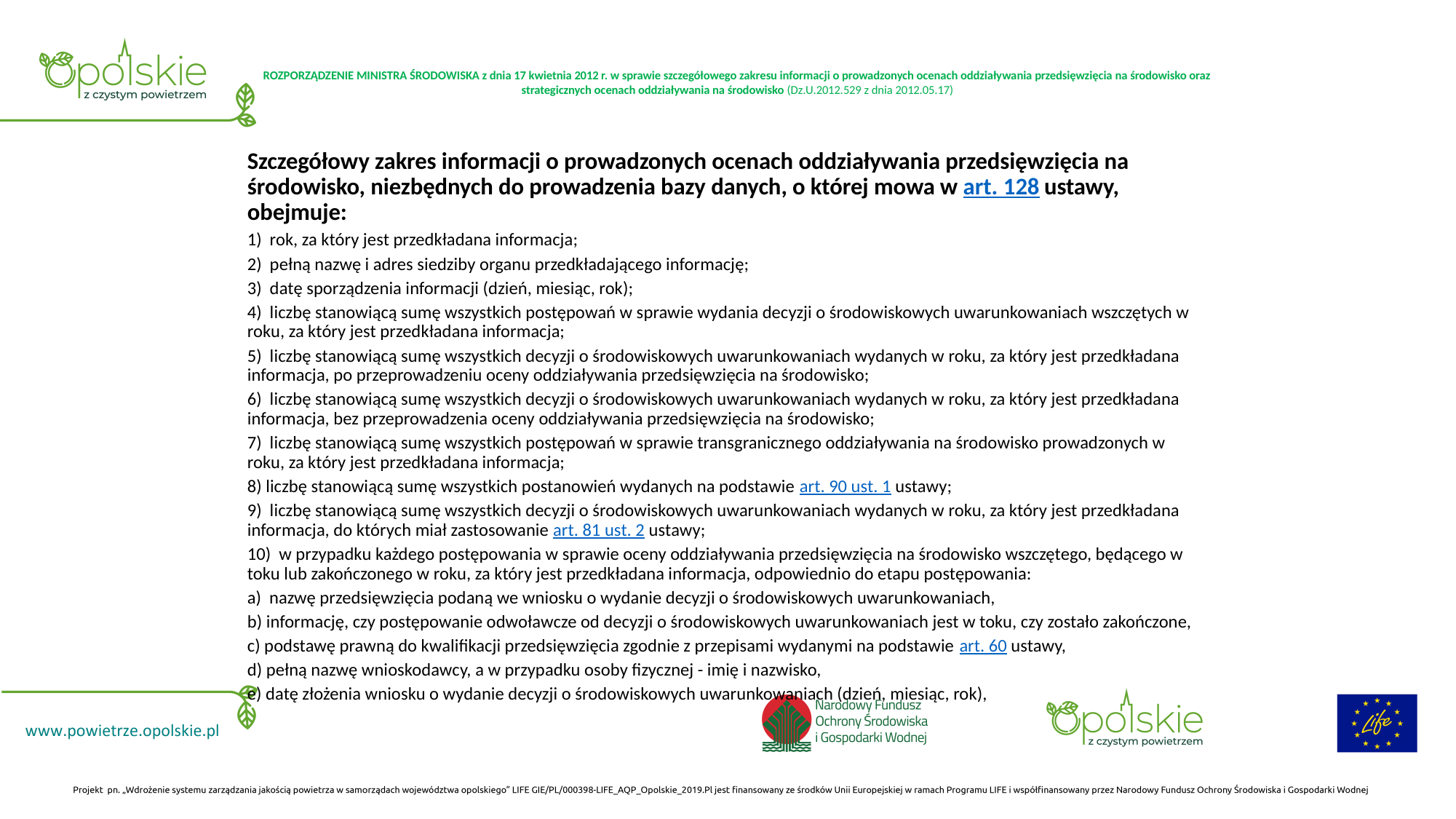

# ROZPORZĄDZENIE MINISTRA ŚRODOWISKA z dnia 17 kwietnia 2012 r. w sprawie szczegółowego zakresu informacji o prowadzonych ocenach oddziaływania przedsięwzięcia na środowisko oraz strategicznych ocenach oddziaływania na środowisko (Dz.U.2012.529 z dnia 2012.05.17)

Szczegółowy zakres informacji o prowadzonych ocenach oddziaływania przedsięwzięcia na środowisko, niezbędnych do prowadzenia bazy danych, o której mowa w art. 128 ustawy, obejmuje:
1)  rok, za który jest przedkładana informacja;
2)  pełną nazwę i adres siedziby organu przedkładającego informację;
3)  datę sporządzenia informacji (dzień, miesiąc, rok);
4)  liczbę stanowiącą sumę wszystkich postępowań w sprawie wydania decyzji o środowiskowych uwarunkowaniach wszczętych w roku, za który jest przedkładana informacja;
5)  liczbę stanowiącą sumę wszystkich decyzji o środowiskowych uwarunkowaniach wydanych w roku, za który jest przedkładana informacja, po przeprowadzeniu oceny oddziaływania przedsięwzięcia na środowisko;
6)  liczbę stanowiącą sumę wszystkich decyzji o środowiskowych uwarunkowaniach wydanych w roku, za który jest przedkładana informacja, bez przeprowadzenia oceny oddziaływania przedsięwzięcia na środowisko;
7)  liczbę stanowiącą sumę wszystkich postępowań w sprawie transgranicznego oddziaływania na środowisko prowadzonych w roku, za który jest przedkładana informacja;
8) liczbę stanowiącą sumę wszystkich postanowień wydanych na podstawie art. 90 ust. 1 ustawy;
9)  liczbę stanowiącą sumę wszystkich decyzji o środowiskowych uwarunkowaniach wydanych w roku, za który jest przedkładana informacja, do których miał zastosowanie art. 81 ust. 2 ustawy;
10)  w przypadku każdego postępowania w sprawie oceny oddziaływania przedsięwzięcia na środowisko wszczętego, będącego w toku lub zakończonego w roku, za który jest przedkładana informacja, odpowiednio do etapu postępowania:
a)  nazwę przedsięwzięcia podaną we wniosku o wydanie decyzji o środowiskowych uwarunkowaniach,
b) informację, czy postępowanie odwoławcze od decyzji o środowiskowych uwarunkowaniach jest w toku, czy zostało zakończone,
c) podstawę prawną do kwalifikacji przedsięwzięcia zgodnie z przepisami wydanymi na podstawie art. 60 ustawy,
d) pełną nazwę wnioskodawcy, a w przypadku osoby fizycznej - imię i nazwisko,
e) datę złożenia wniosku o wydanie decyzji o środowiskowych uwarunkowaniach (dzień, miesiąc, rok),